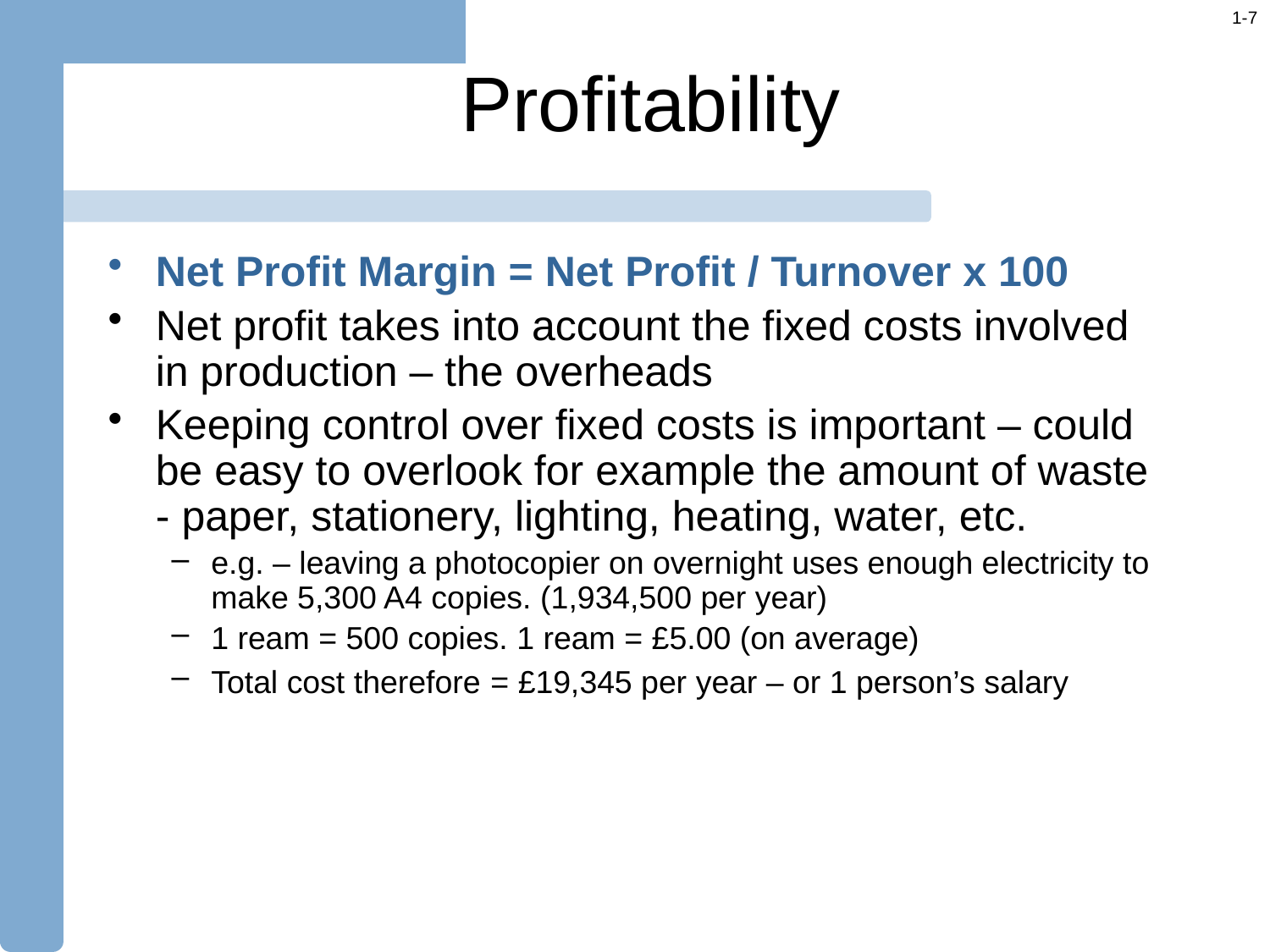

# Profitability
Net Profit Margin = Net Profit / Turnover x 100
Net profit takes into account the fixed costs involved in production – the overheads
Keeping control over fixed costs is important – could be easy to overlook for example the amount of waste - paper, stationery, lighting, heating, water, etc.
e.g. – leaving a photocopier on overnight uses enough electricity to make 5,300 A4 copies. (1,934,500 per year)
1 ream = 500 copies. 1 ream = £5.00 (on average)
Total cost therefore = £19,345 per year – or 1 person’s salary